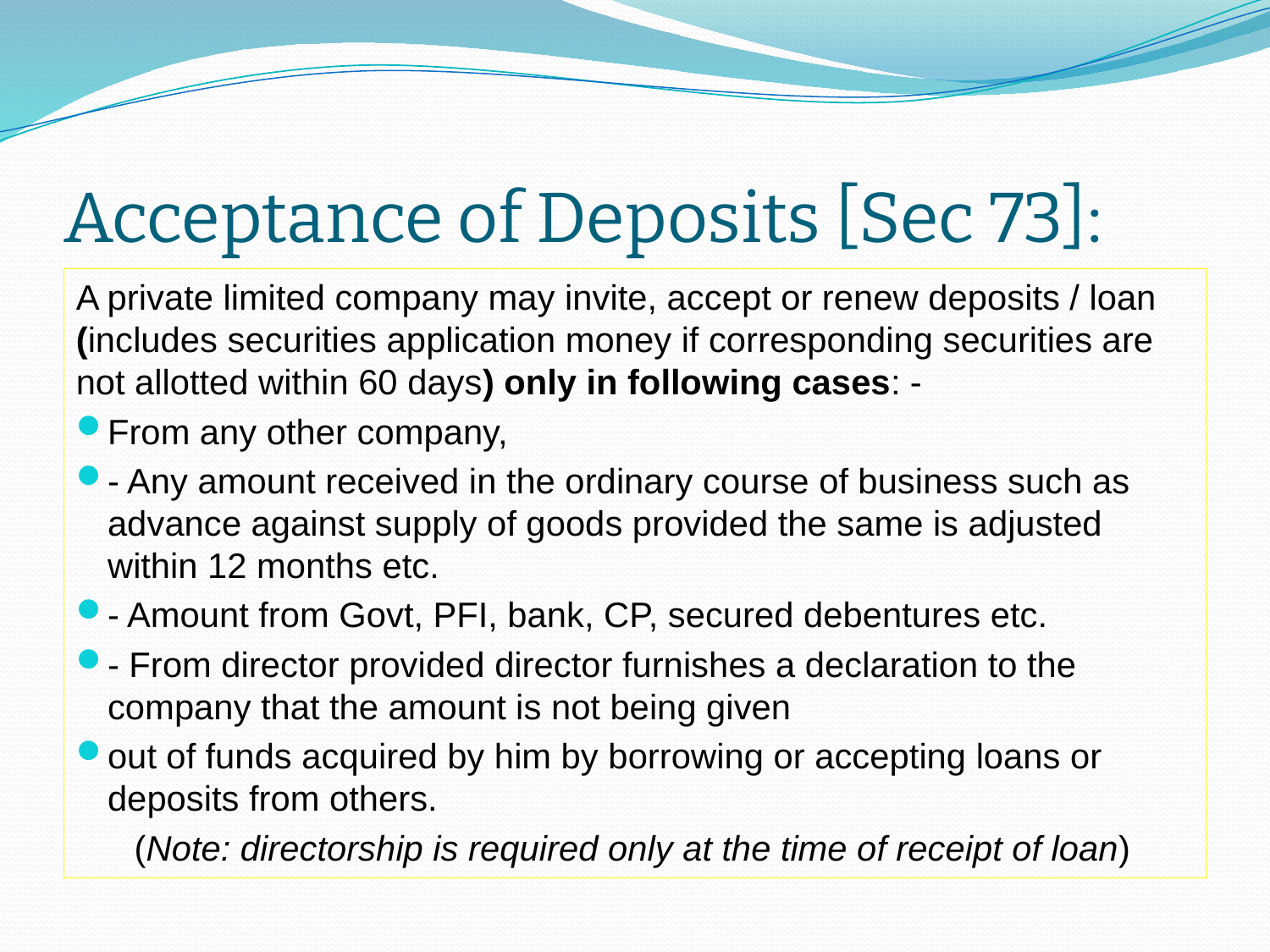

# Acceptance of Deposits [Sec 73]:
A private limited company may invite, accept or renew deposits / loan (includes securities application money if corresponding securities are not allotted within 60 days) only in following cases: -
From any other company,
- Any amount received in the ordinary course of business such as advance against supply of goods provided the same is adjusted within 12 months etc.
- Amount from Govt, PFI, bank, CP, secured debentures etc.
- From director provided director furnishes a declaration to the company that the amount is not being given
out of funds acquired by him by borrowing or accepting loans or deposits from others.
      (Note: directorship is required only at the time of receipt of loan)